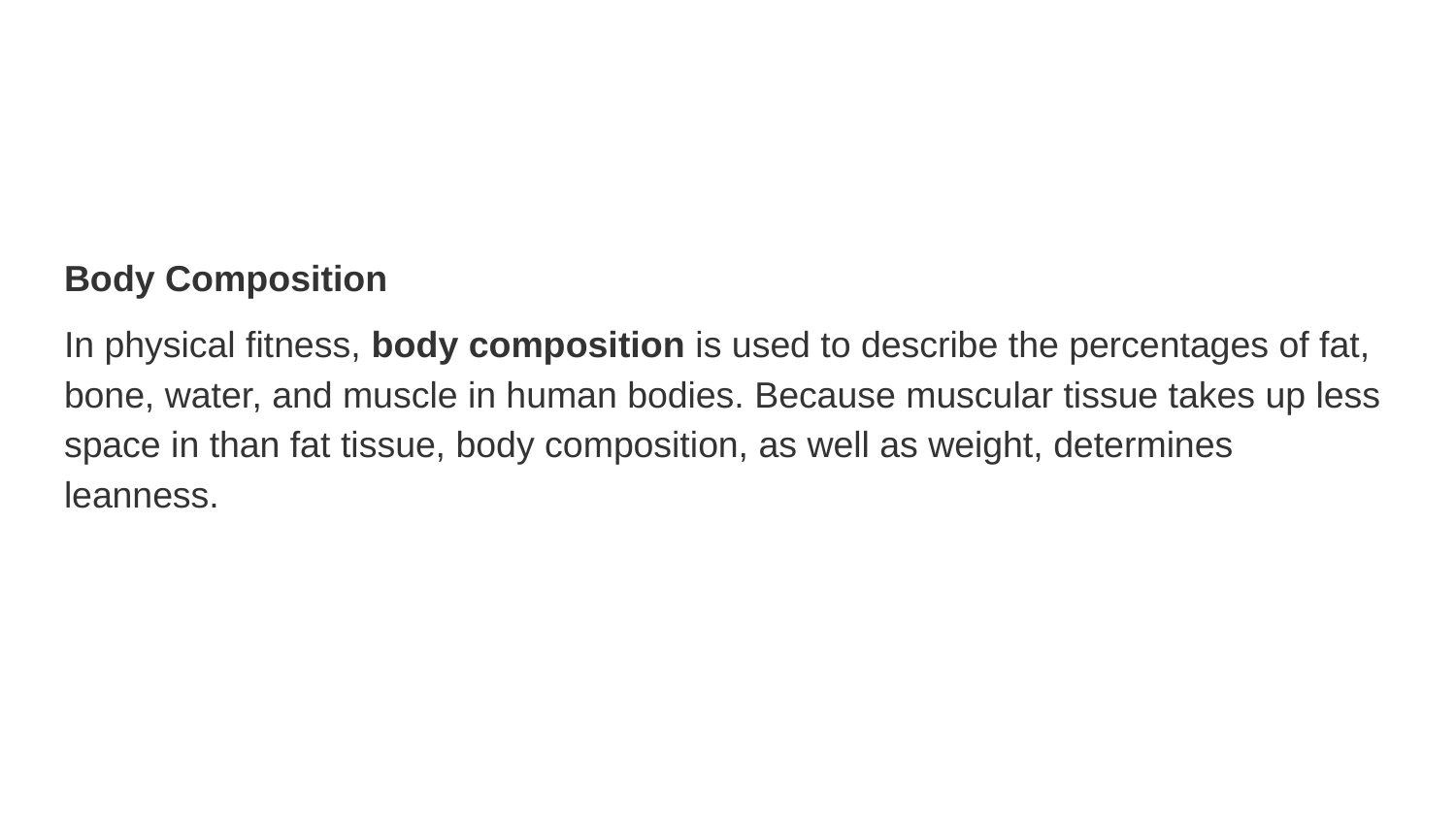

#
Body Composition
In physical fitness, body composition is used to describe the percentages of fat, bone, water, and muscle in human bodies. Because muscular tissue takes up less space in than fat tissue, body composition, as well as weight, determines leanness.